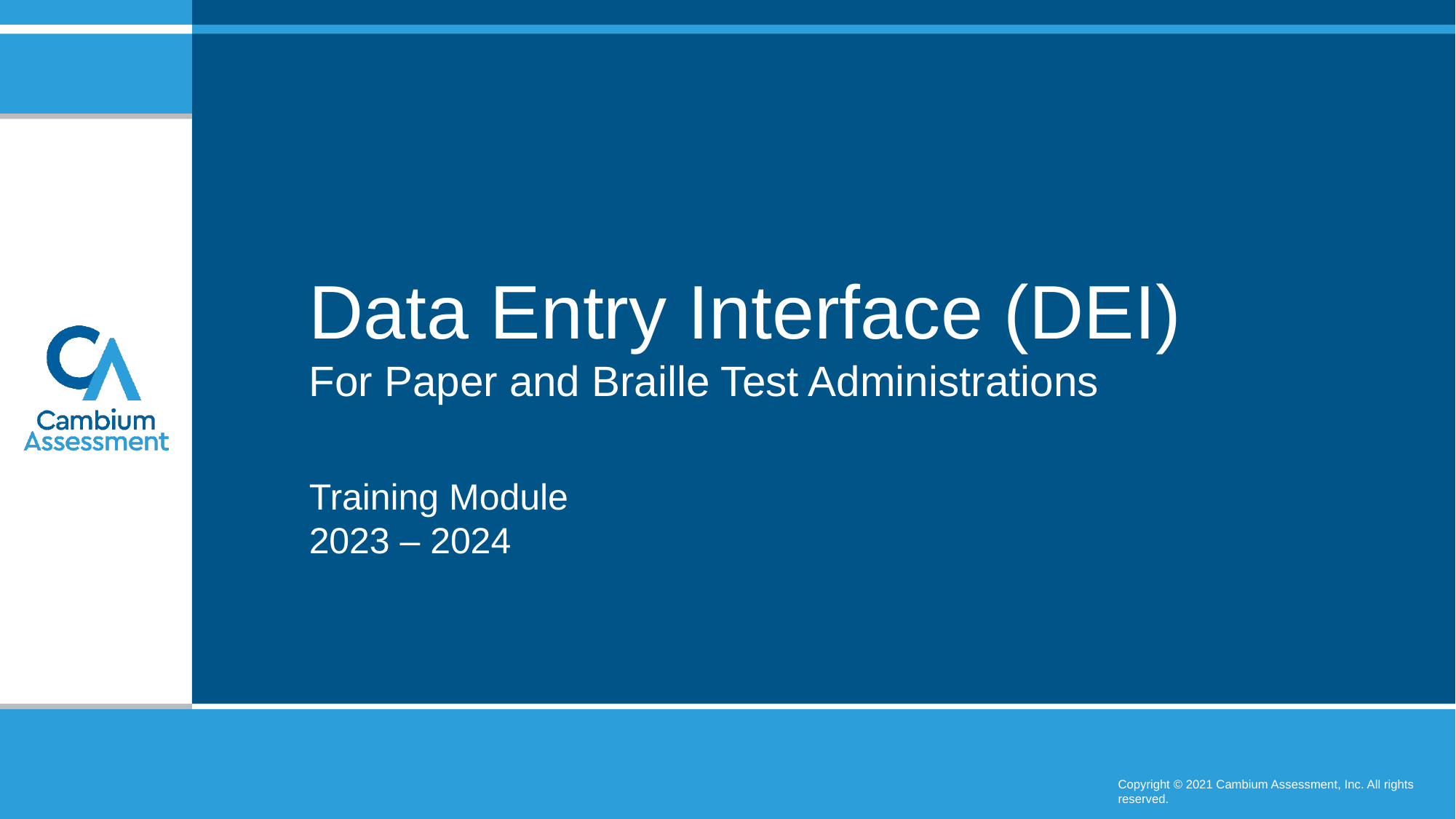

# Data Entry Interface (DEI) For Paper and Braille Test Administrations
Training Module
2023 – 2024
Copyright © 2021 Cambium Assessment, Inc. All rights reserved.